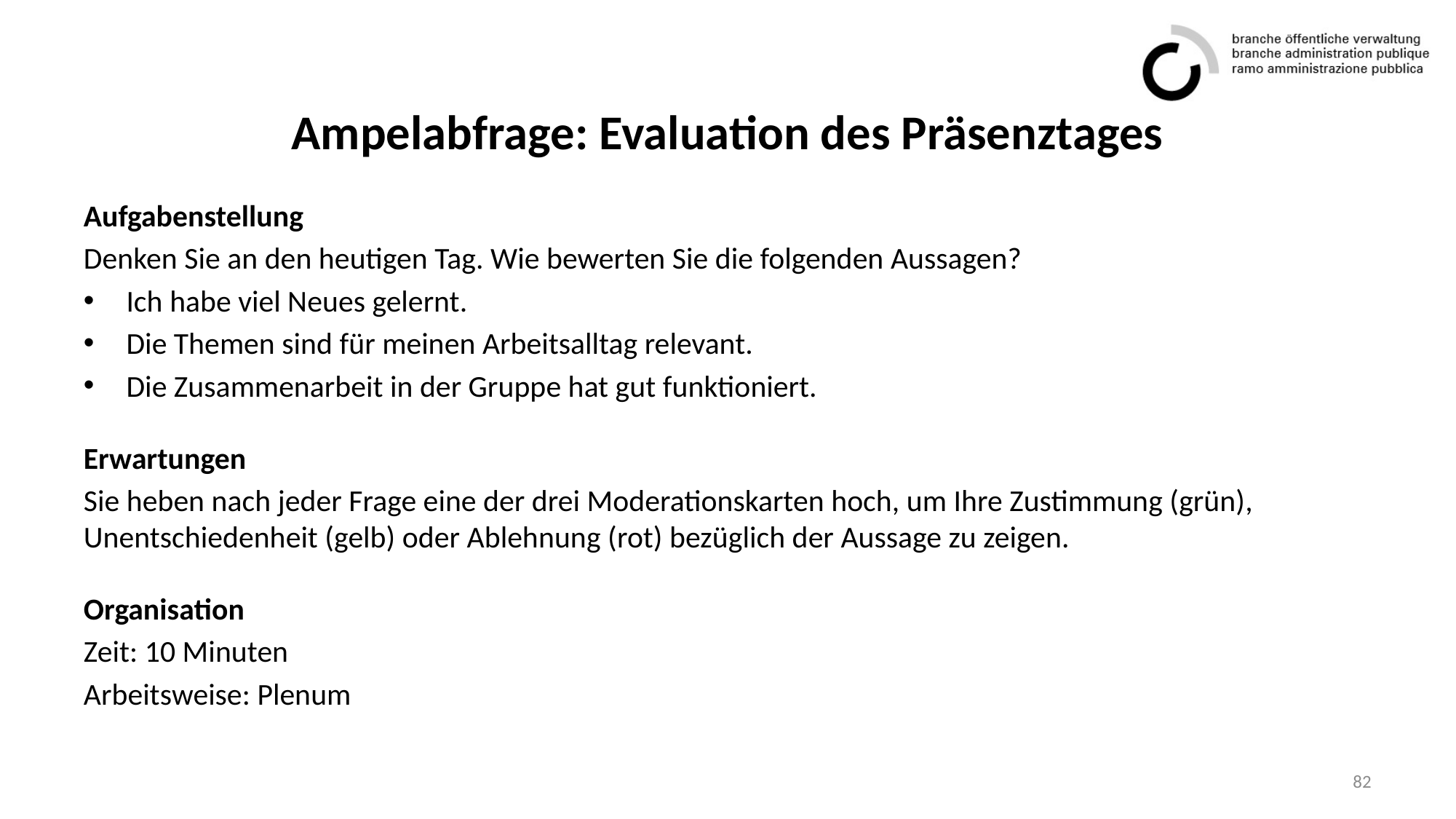

# Ampelabfrage: Evaluation des Präsenztages
Aufgabenstellung
Denken Sie an den heutigen Tag. Wie bewerten Sie die folgenden Aussagen?
Ich habe viel Neues gelernt.
Die Themen sind für meinen Arbeitsalltag relevant.
Die Zusammenarbeit in der Gruppe hat gut funktioniert.

Erwartungen
Sie heben nach jeder Frage eine der drei Moderationskarten hoch, um Ihre Zustimmung (grün), Unentschiedenheit (gelb) oder Ablehnung (rot) bezüglich der Aussage zu zeigen.

Organisation
Zeit: 10 Minuten
Arbeitsweise: Plenum
82